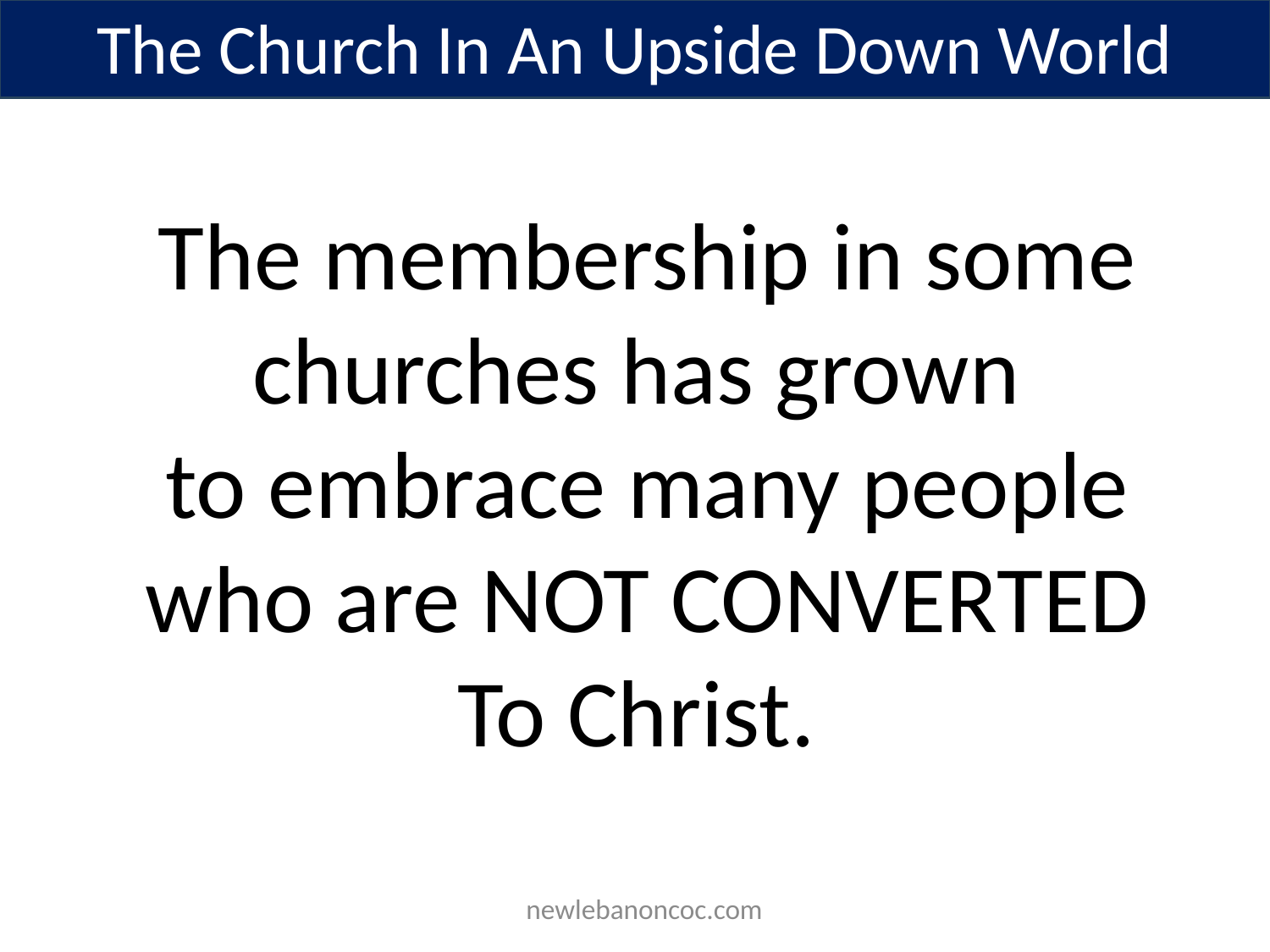

The Church In An Upside Down World
The membership in some churches has grown
to embrace many people who are NOT CONVERTED
To Christ.

   newlebanoncoc.com